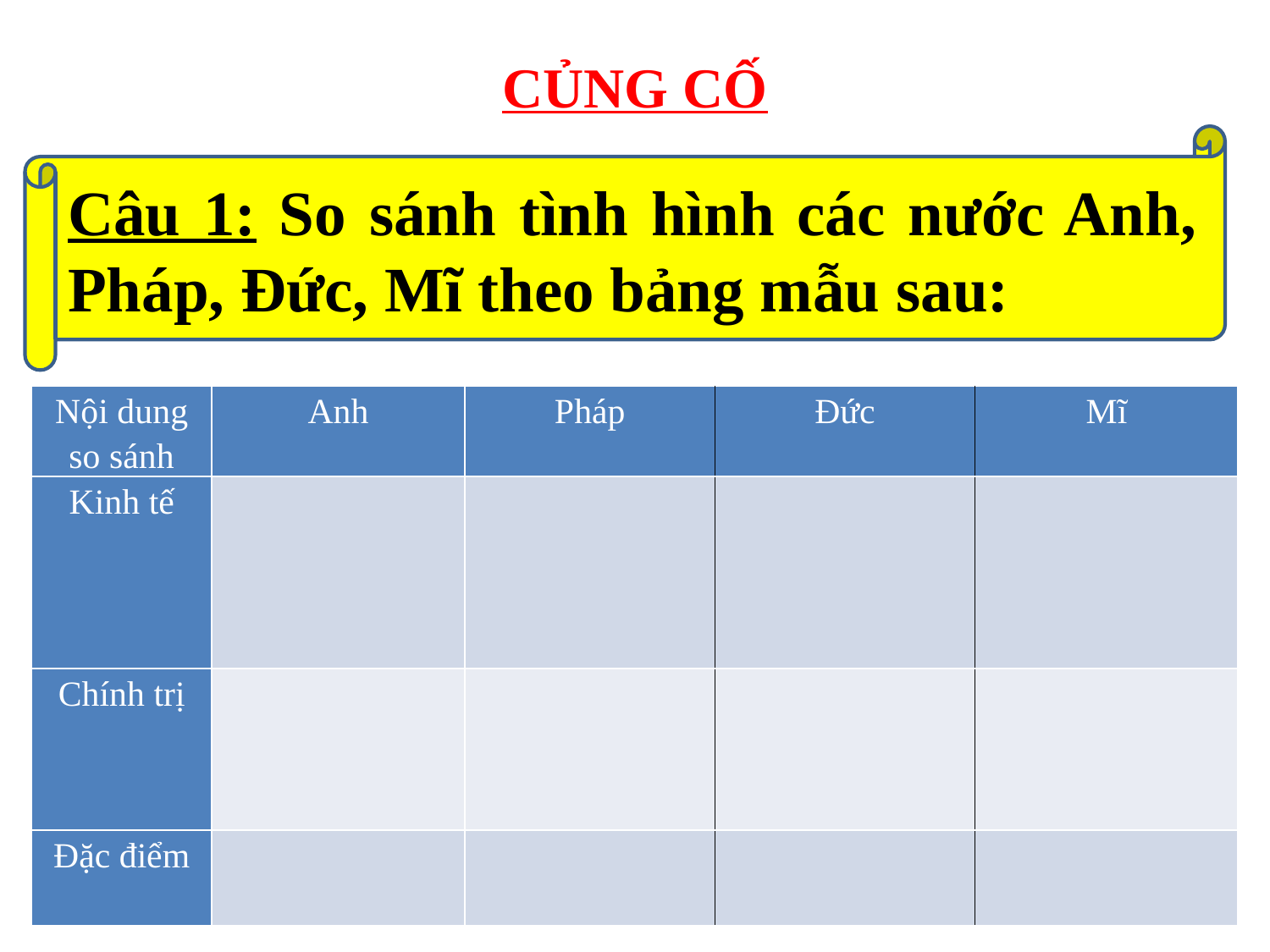

CỦNG CỐ
Câu 1: So sánh tình hình các nước Anh, Pháp, Đức, Mĩ theo bảng mẫu sau:
| Nội dung so sánh | Anh | Pháp | Đức | Mĩ |
| --- | --- | --- | --- | --- |
| Kinh tế |  |  |  |  |
| Chính trị |  |  |  |  |
| Đặc điểm |  |  |  |  |